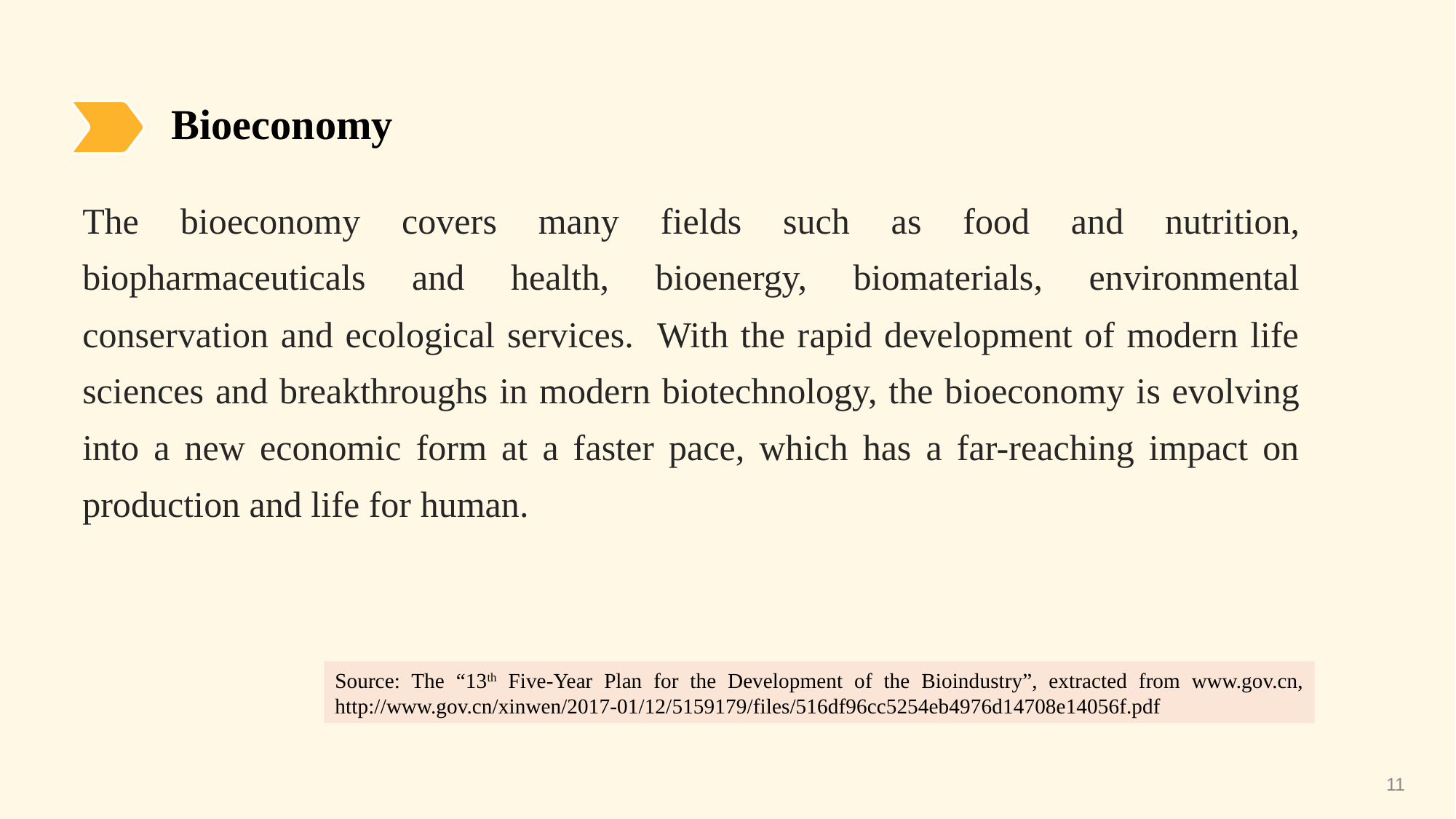

Bioeconomy

The bioeconomy covers many fields such as food and nutrition, biopharmaceuticals and health, bioenergy, biomaterials, environmental conservation and ecological services.  With the rapid development of modern life sciences and breakthroughs in modern biotechnology, the bioeconomy is evolving into a new economic form at a faster pace, which has a far-reaching impact on production and life for human.

Source: The “13th Five-Year Plan for the Development of the Bioindustry”, extracted from www.gov.cn, http://www.gov.cn/xinwen/2017-01/12/5159179/files/516df96cc5254eb4976d14708e14056f.pdf